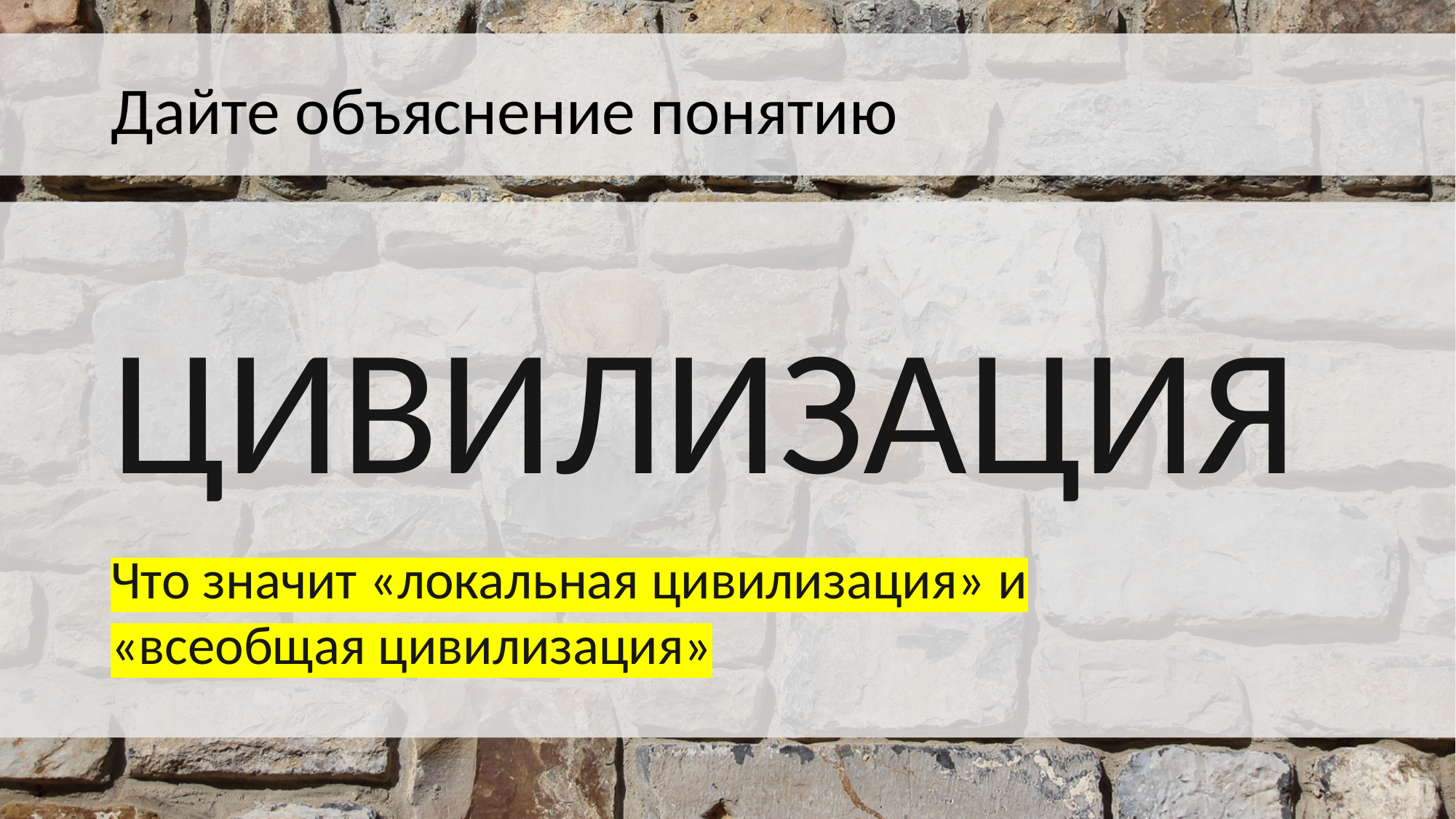

# Дайте объяснение понятию
ЦИВИЛИЗАЦИЯ
Что значит «локальная цивилизация» и «всеобщая цивилизация»